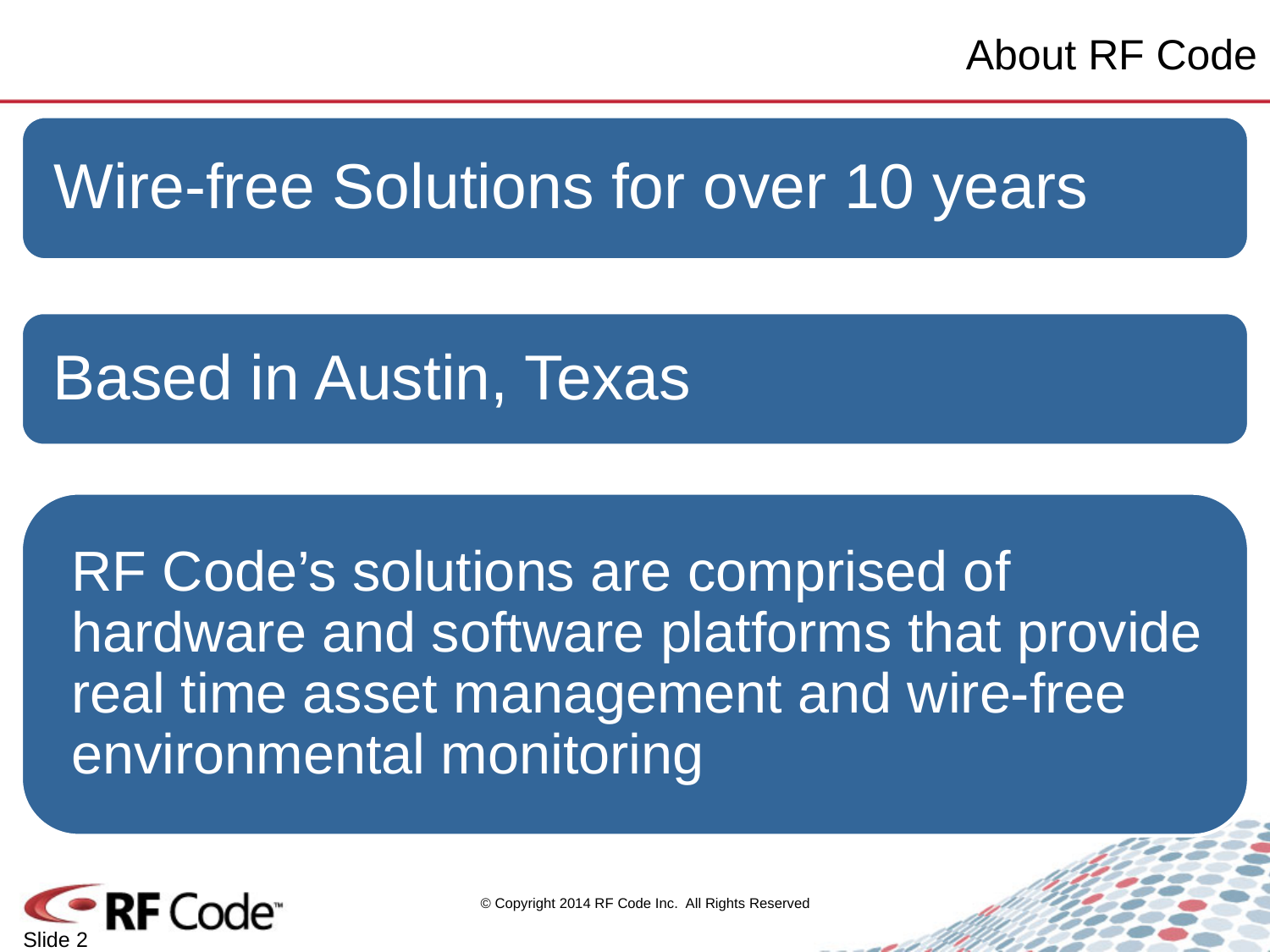

# About RF Code
Wire-free Solutions for over 10 years
Based in Austin, Texas
RF Code’s solutions are comprised of  hardware and software platforms that provide real time asset management and wire-free environmental monitoring